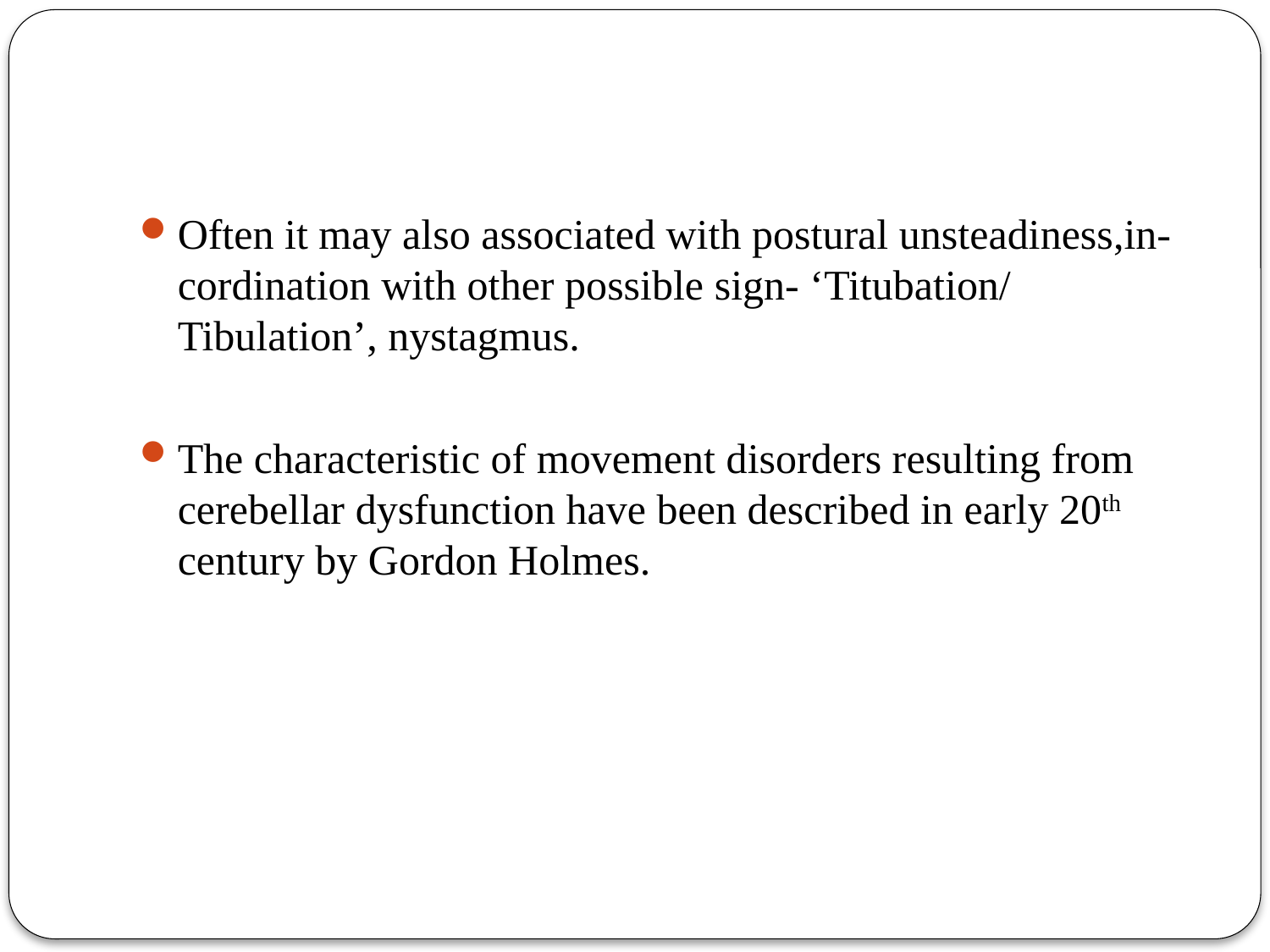

Often it may also associated with postural unsteadiness,in-cordination with other possible sign- ‘Titubation/ Tibulation’, nystagmus.

The characteristic of movement disorders resulting from cerebellar dysfunction have been described in early 20th century by Gordon Holmes.